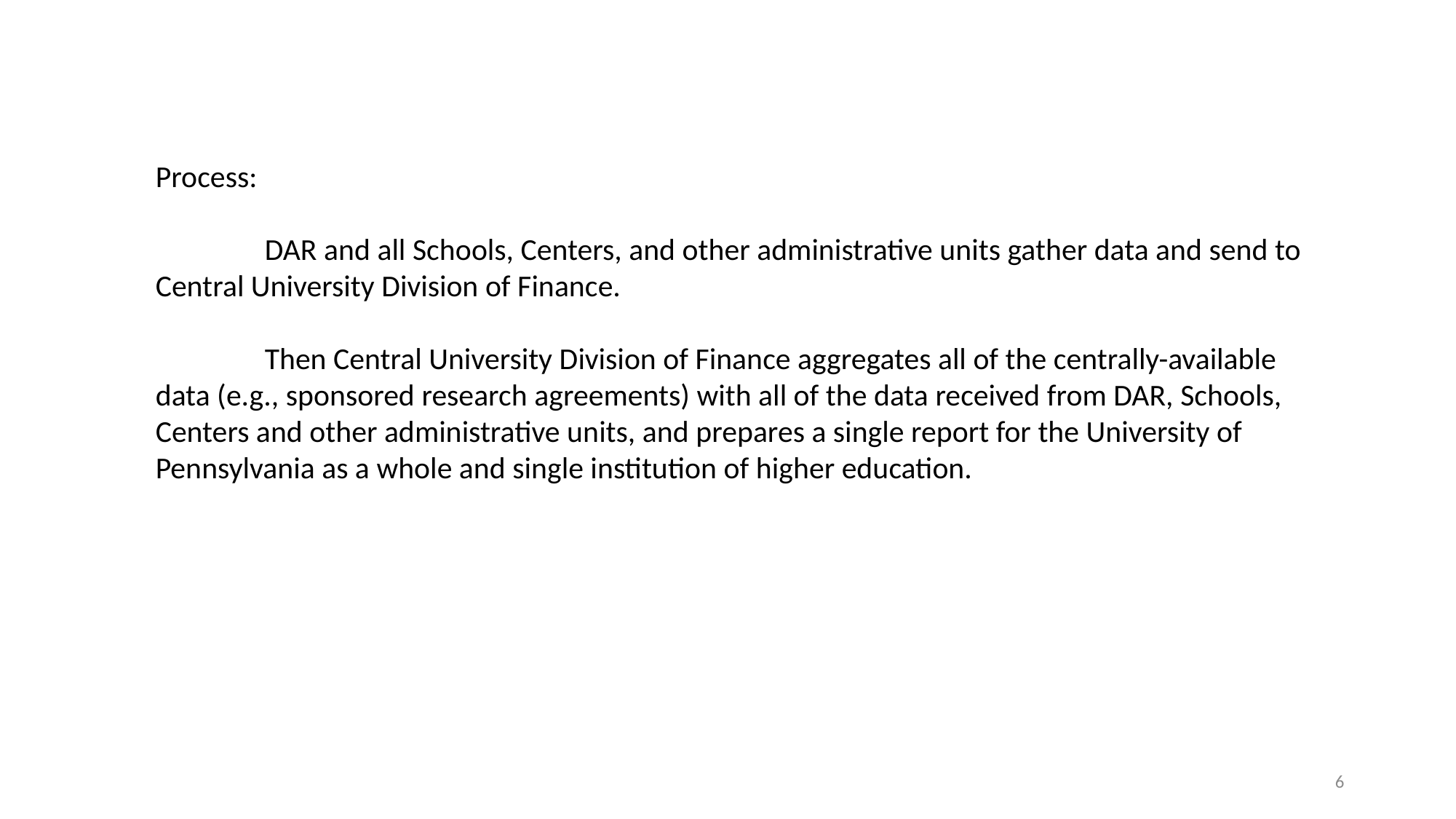

Process:

	DAR and all Schools, Centers, and other administrative units gather data and send to Central University Division of Finance.

	Then Central University Division of Finance aggregates all of the centrally-available data (e.g., sponsored research agreements) with all of the data received from DAR, Schools, Centers and other administrative units, and prepares a single report for the University of Pennsylvania as a whole and single institution of higher education.
6